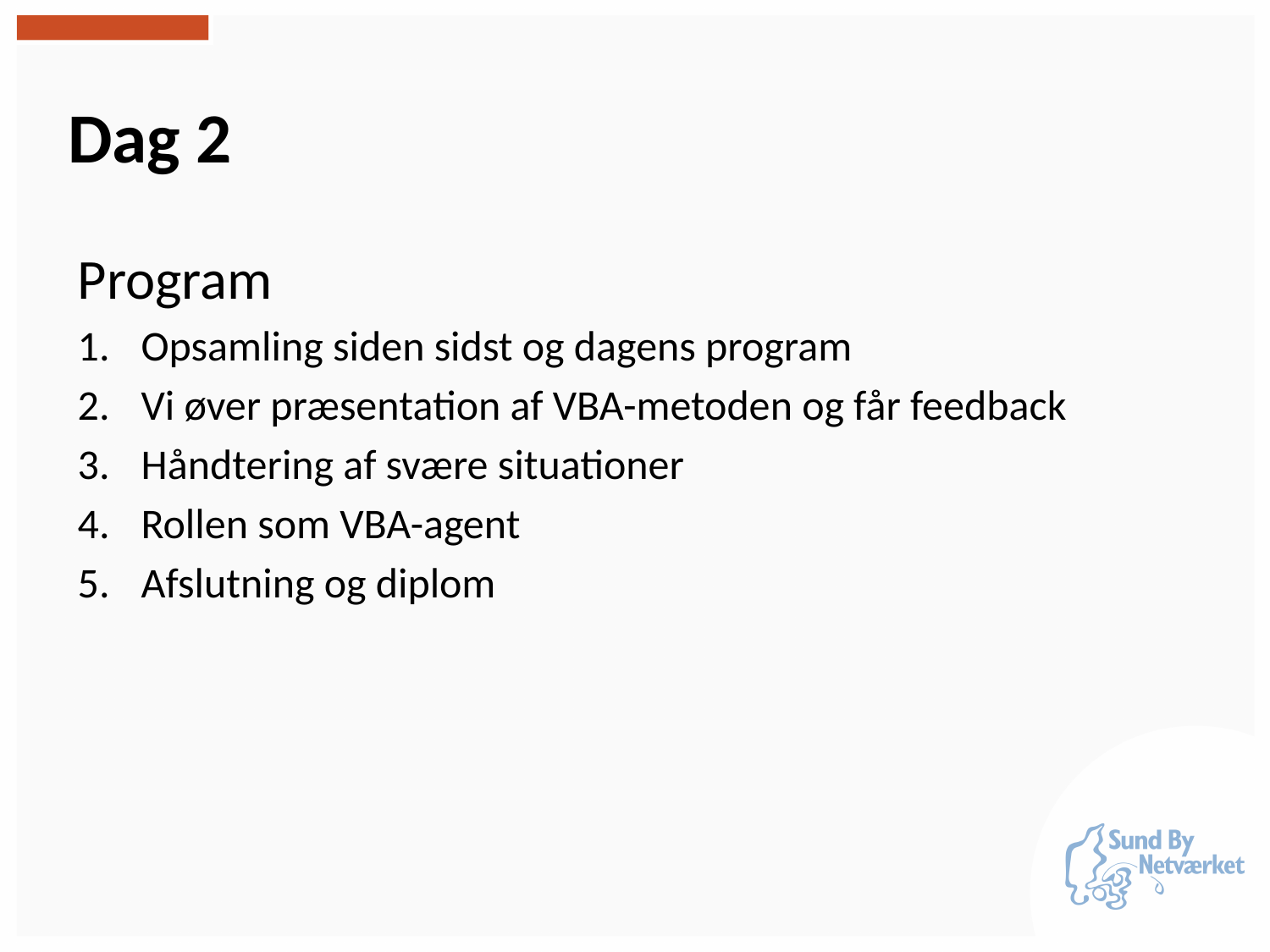

# Dag 2
Program
Opsamling siden sidst og dagens program
Vi øver præsentation af VBA-metoden og får feedback
Håndtering af svære situationer
Rollen som VBA-agent
Afslutning og diplom